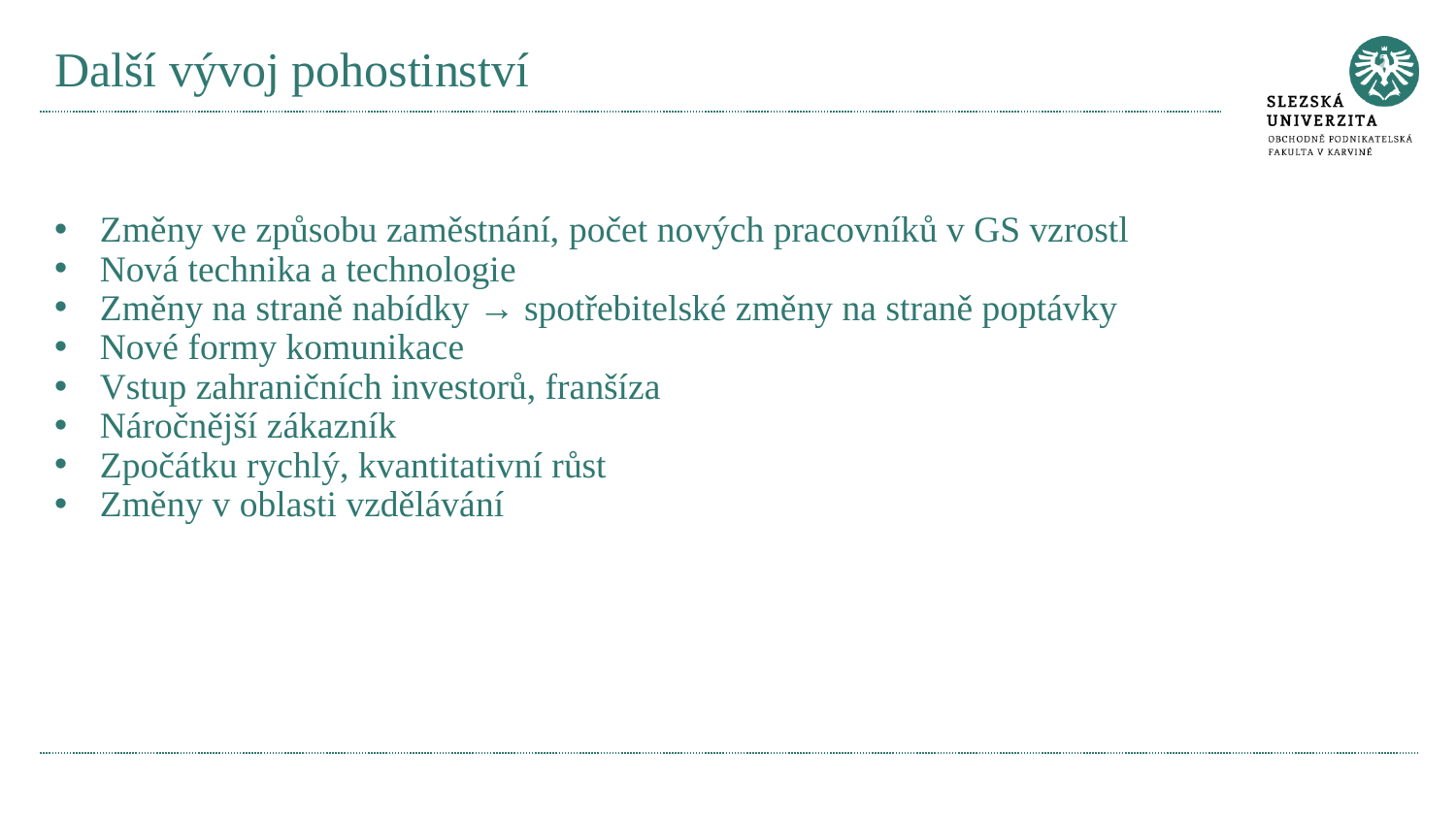

# Další vývoj pohostinství
Změny ve způsobu zaměstnání, počet nových pracovníků v GS vzrostl
Nová technika a technologie
Změny na straně nabídky → spotřebitelské změny na straně poptávky
Nové formy komunikace
Vstup zahraničních investorů, franšíza
Náročnější zákazník
Zpočátku rychlý, kvantitativní růst
Změny v oblasti vzdělávání